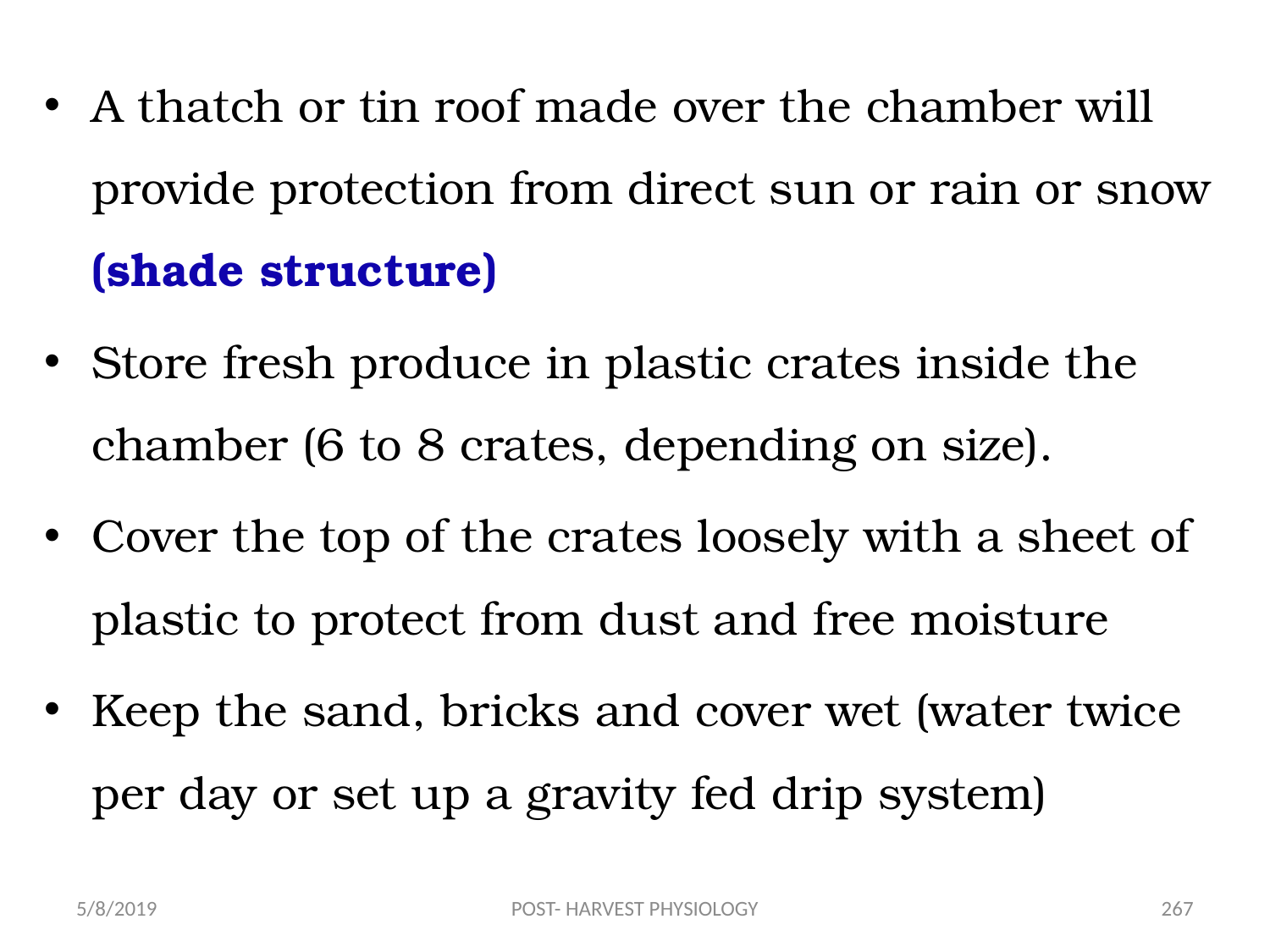

A thatch or tin roof made over the chamber will provide protection from direct sun or rain or snow (shade structure)
Store fresh produce in plastic crates inside the chamber (6 to 8 crates, depending on size).
Cover the top of the crates loosely with a sheet of plastic to protect from dust and free moisture
Keep the sand, bricks and cover wet (water twice per day or set up a gravity fed drip system)

5/8/2019
POST- HARVEST PHYSIOLOGY
267